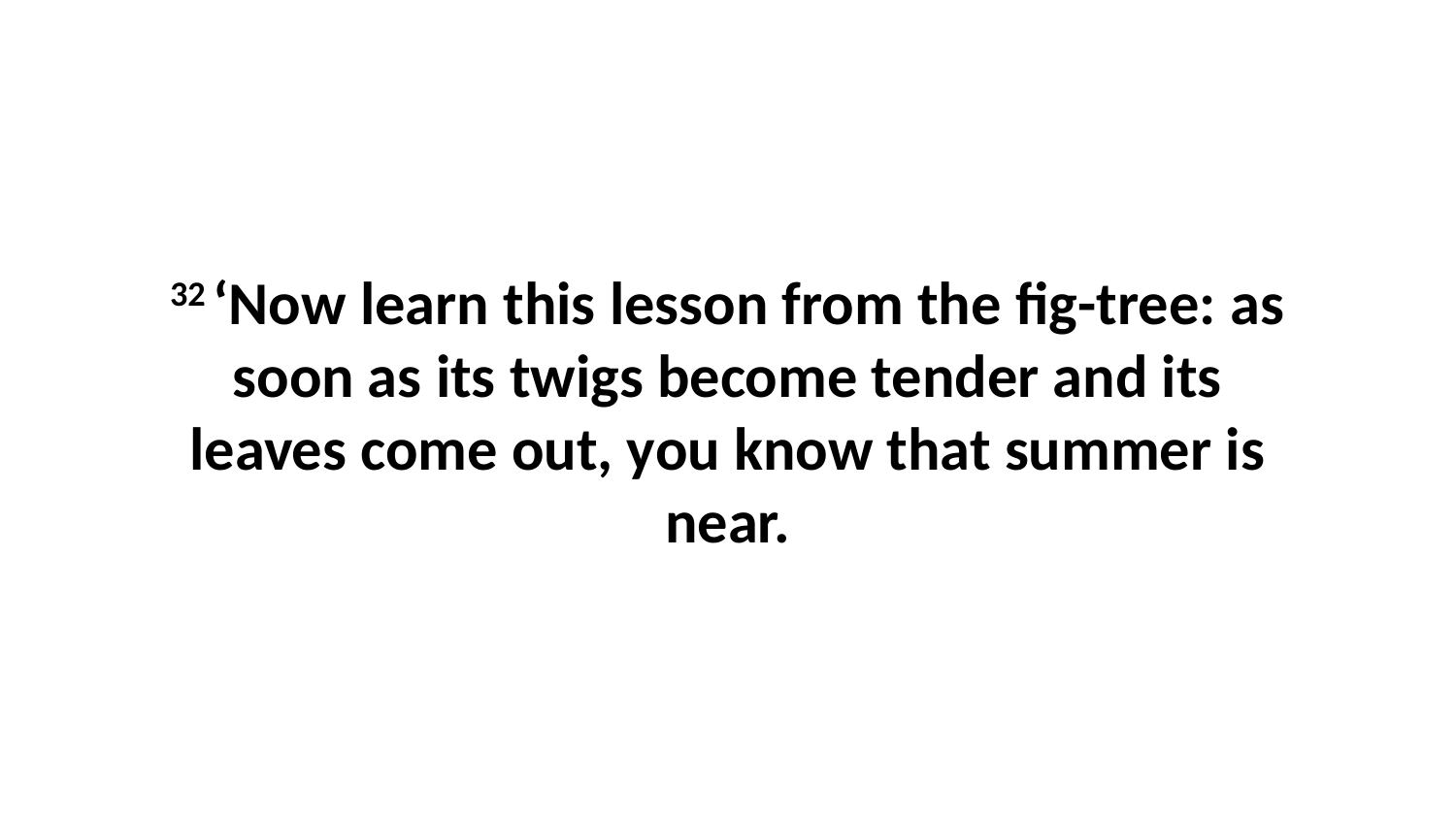

32 ‘Now learn this lesson from the fig-tree: as soon as its twigs become tender and its leaves come out, you know that summer is near.